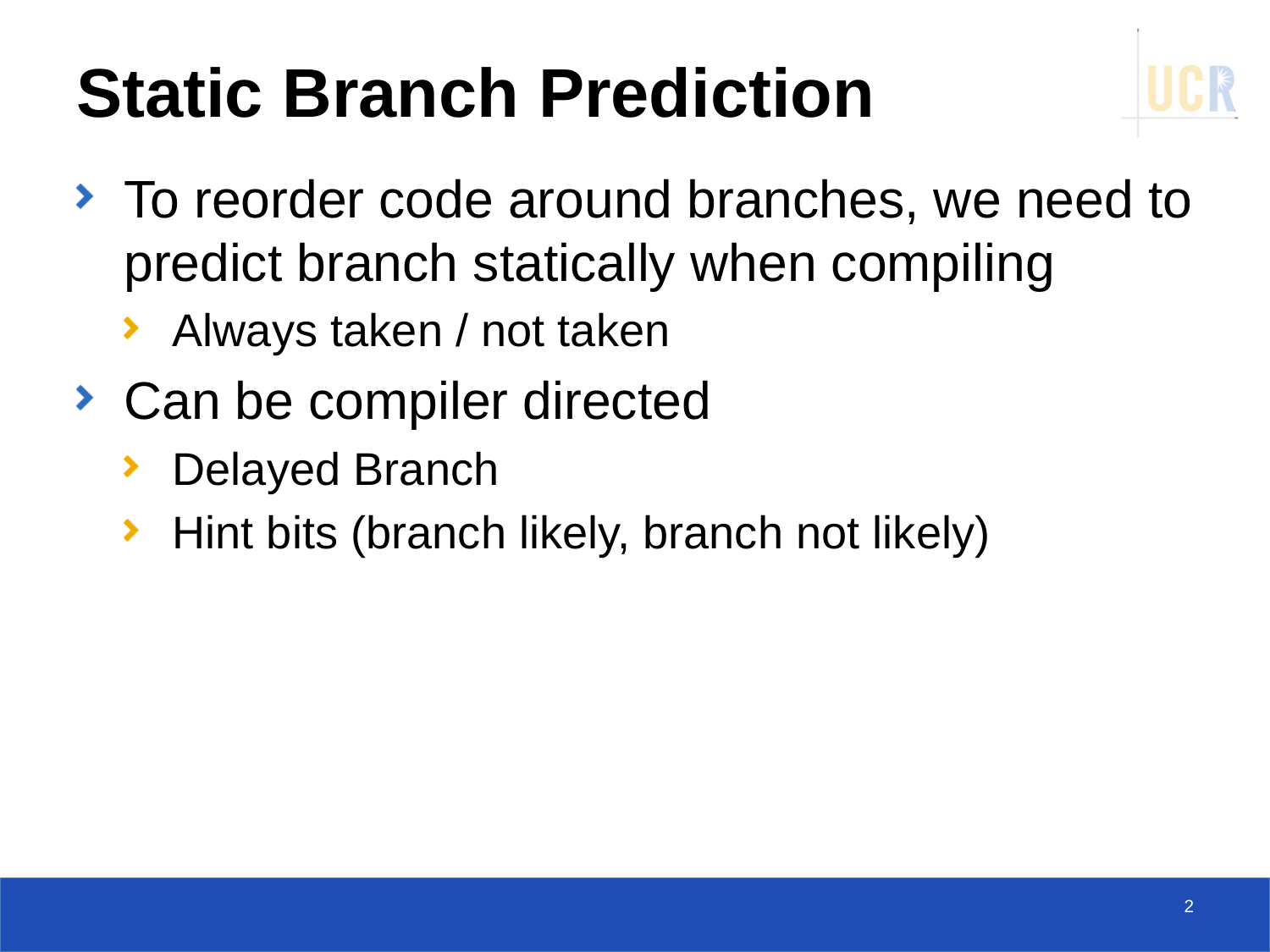

# Static Branch Prediction
To reorder code around branches, we need to predict branch statically when compiling
Always taken / not taken
Can be compiler directed
Delayed Branch
Hint bits (branch likely, branch not likely)
2